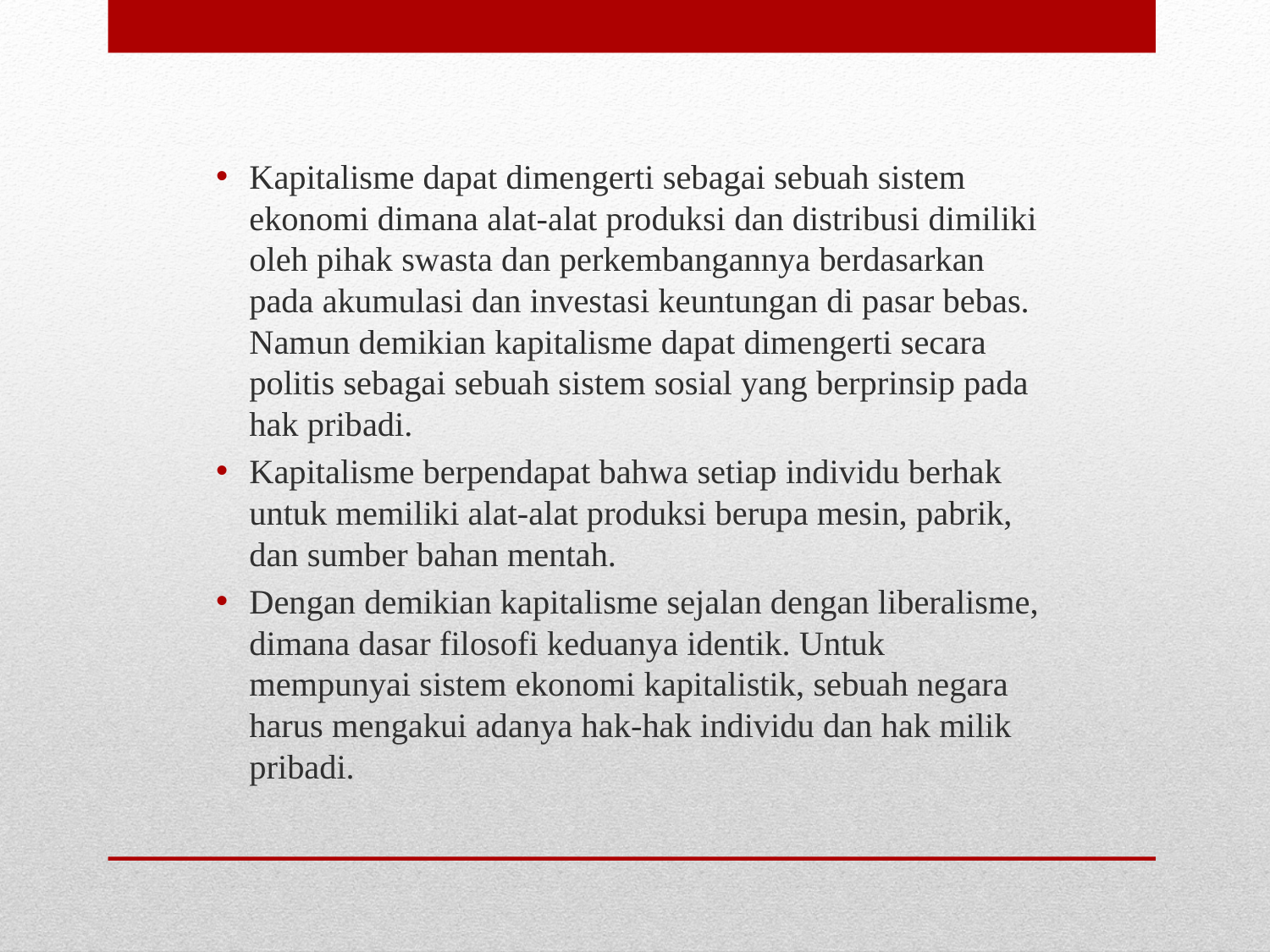

Kapitalisme dapat dimengerti sebagai sebuah sistem ekonomi dimana alat-alat produksi dan distribusi dimiliki oleh pihak swasta dan perkembangannya berdasarkan pada akumulasi dan investasi keuntungan di pasar bebas. Namun demikian kapitalisme dapat dimengerti secara politis sebagai sebuah sistem sosial yang berprinsip pada hak pribadi.
Kapitalisme berpendapat bahwa setiap individu berhak untuk memiliki alat-alat produksi berupa mesin, pabrik, dan sumber bahan mentah.
Dengan demikian kapitalisme sejalan dengan liberalisme, dimana dasar filosofi keduanya identik. Untuk mempunyai sistem ekonomi kapitalistik, sebuah negara harus mengakui adanya hak-hak individu dan hak milik pribadi.